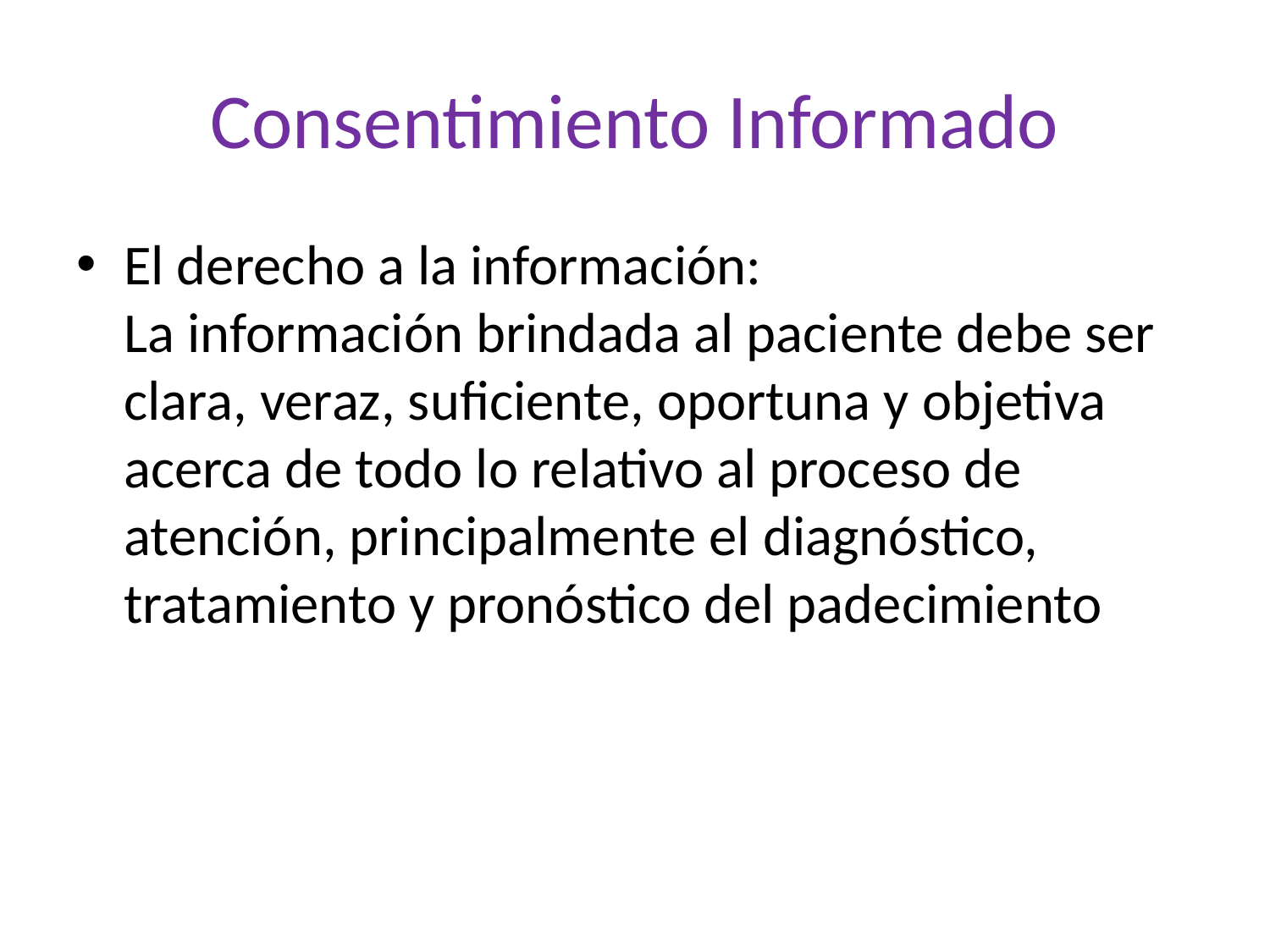

# Consentimiento Informado
El derecho a la información:                               La información brindada al paciente debe ser clara, veraz, suficiente, oportuna y objetiva acerca de todo lo relativo al proceso de atención, principalmente el diagnóstico, tratamiento y pronóstico del padecimiento